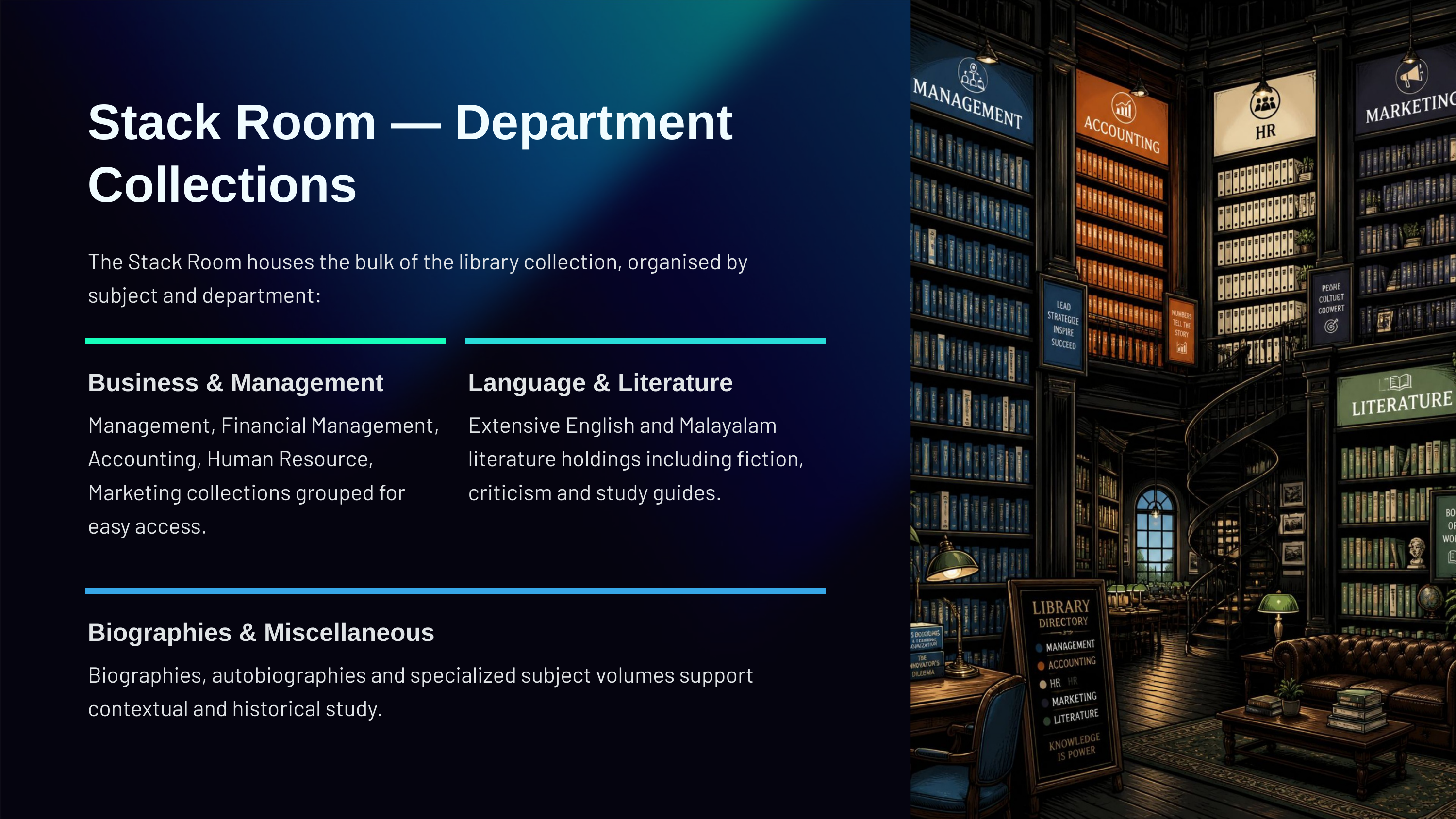

Stack Room — Department Collections
The Stack Room houses the bulk of the library collection, organised by subject and department:

Business & Management
Language & Literature
Management, Financial Management, Accounting, Human Resource, Marketing collections grouped for easy access.
Extensive English and Malayalam literature holdings including fiction, criticism and study guides.

Biographies & Miscellaneous
Biographies, autobiographies and specialized subject volumes support contextual and historical study.